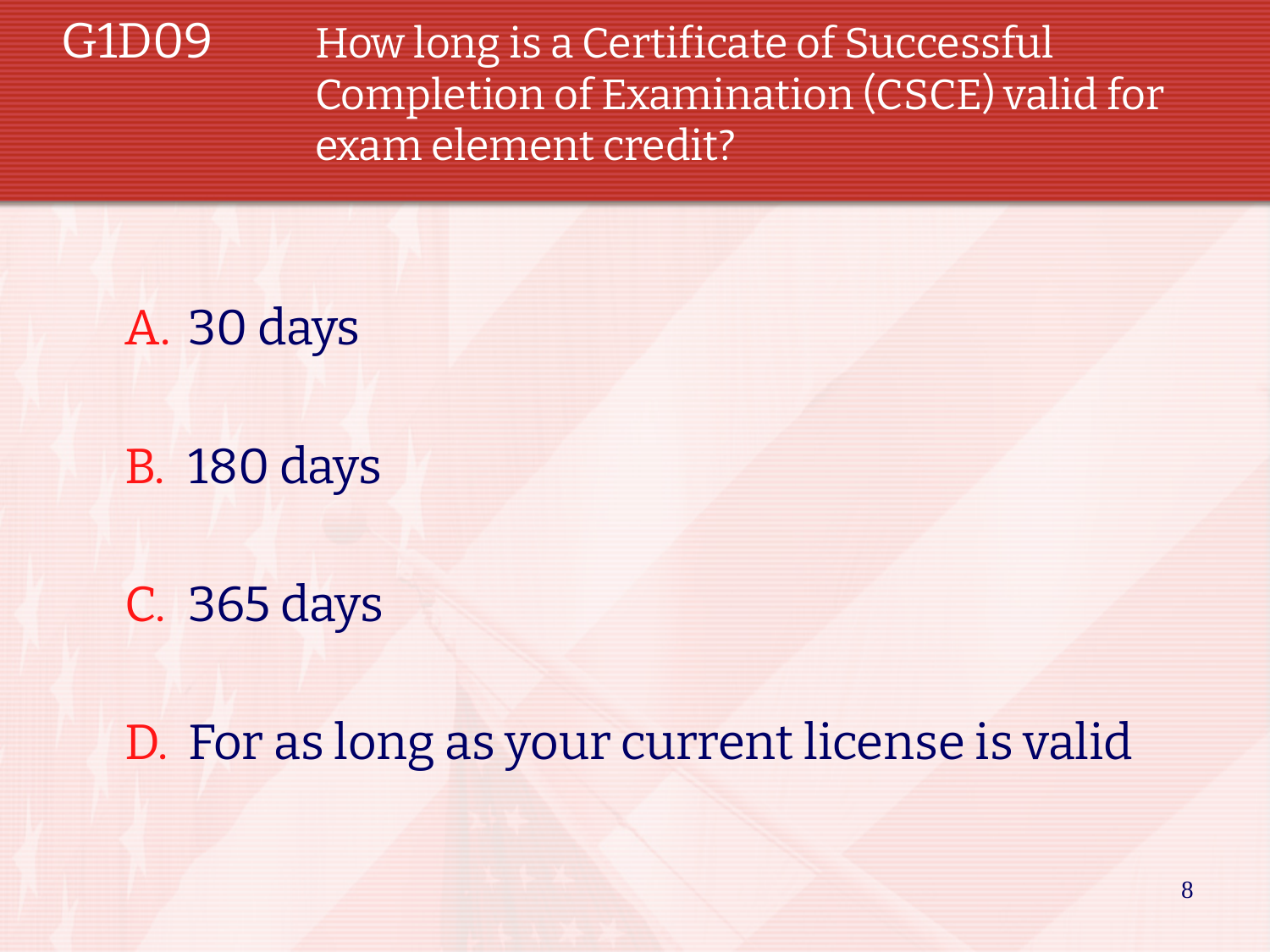

# G1D09	How long is a Certificate of Successful 				Completion of Examination (CSCE) valid for 			exam element credit?
30 days

180 days

365 days

For as long as your current license is valid
8